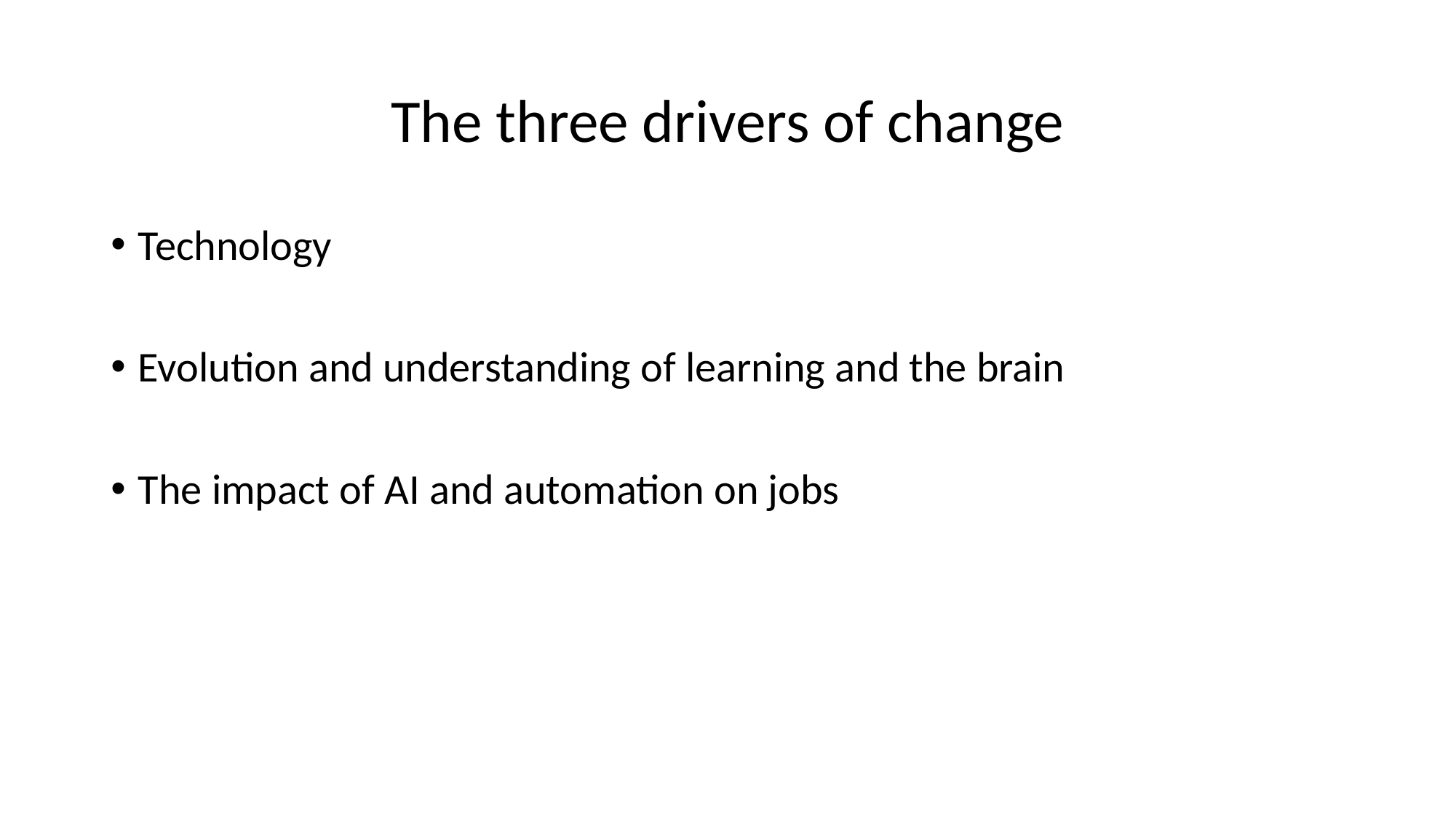

# The three drivers of change
Technology

Evolution and understanding of learning and the brain

The impact of AI and automation on jobs